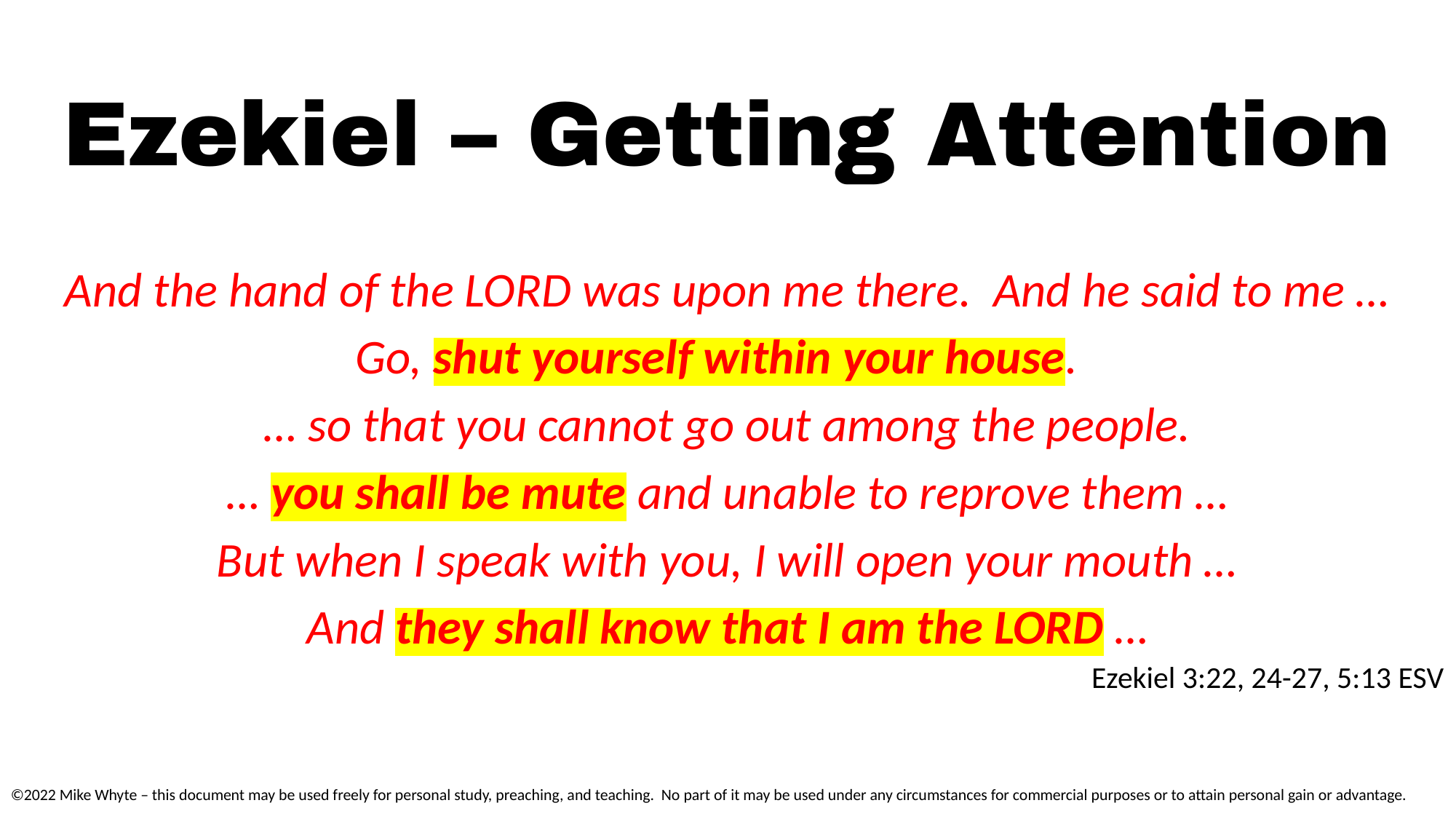

# Ezekiel – Getting Attention
And the hand of the LORD was upon me there.  And he said to me …
Go, shut yourself within your house.
… so that you cannot go out among the people.
… you shall be mute and unable to reprove them …
But when I speak with you, I will open your mouth …
And they shall know that I am the LORD …
Ezekiel 3:22, 24-27, 5:13 ESV
©2022 Mike Whyte – this document may be used freely for personal study, preaching, and teaching.  No part of it may be used under any circumstances for commercial purposes or to attain personal gain or advantage.